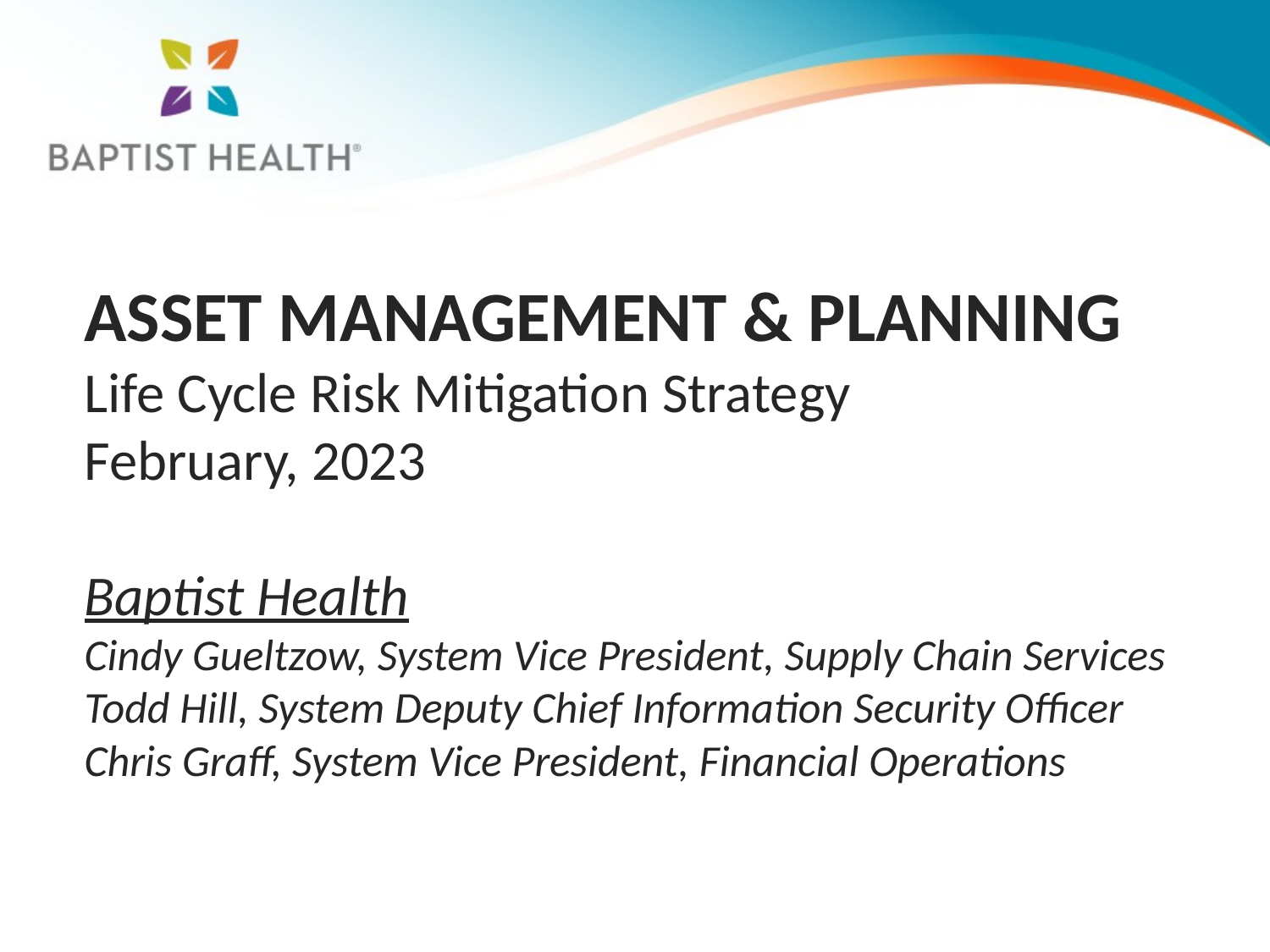

# ASSET MANAGEMENT & PLANNING Life Cycle Risk Mitigation Strategy February, 2023 Baptist Health Cindy Gueltzow, System Vice President, Supply Chain Services Todd Hill, System Deputy Chief Information Security Officer Chris Graff, System Vice President, Financial Operations